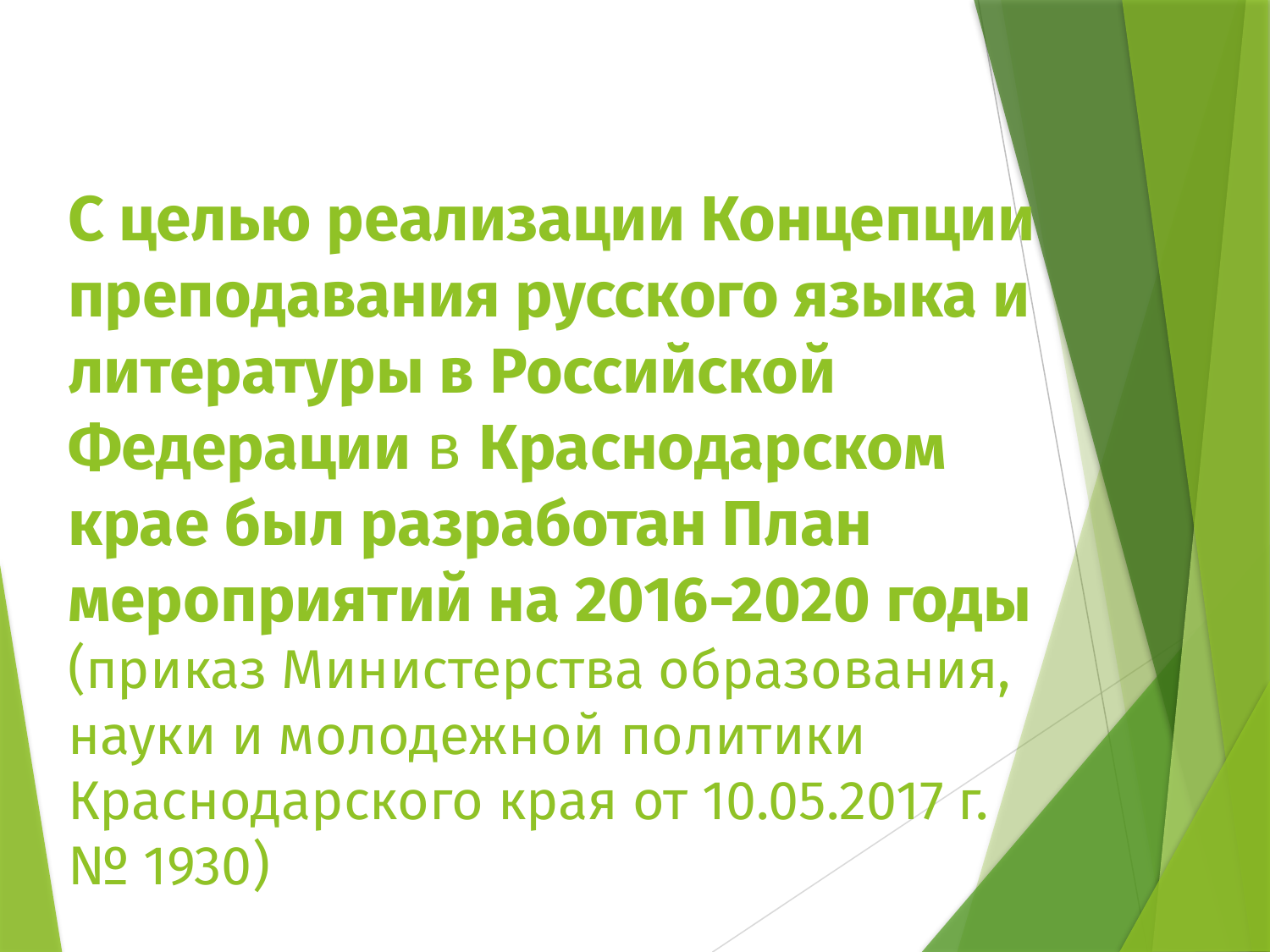

# С целью реализации Концепции преподавания русского языка и литературы в Российской Федерации в Краснодарском крае был разработан План мероприятий на 2016-2020 годы (приказ Министерства образования, науки и молодежной политики Краснодарского края от 10.05.2017 г. № 1930)